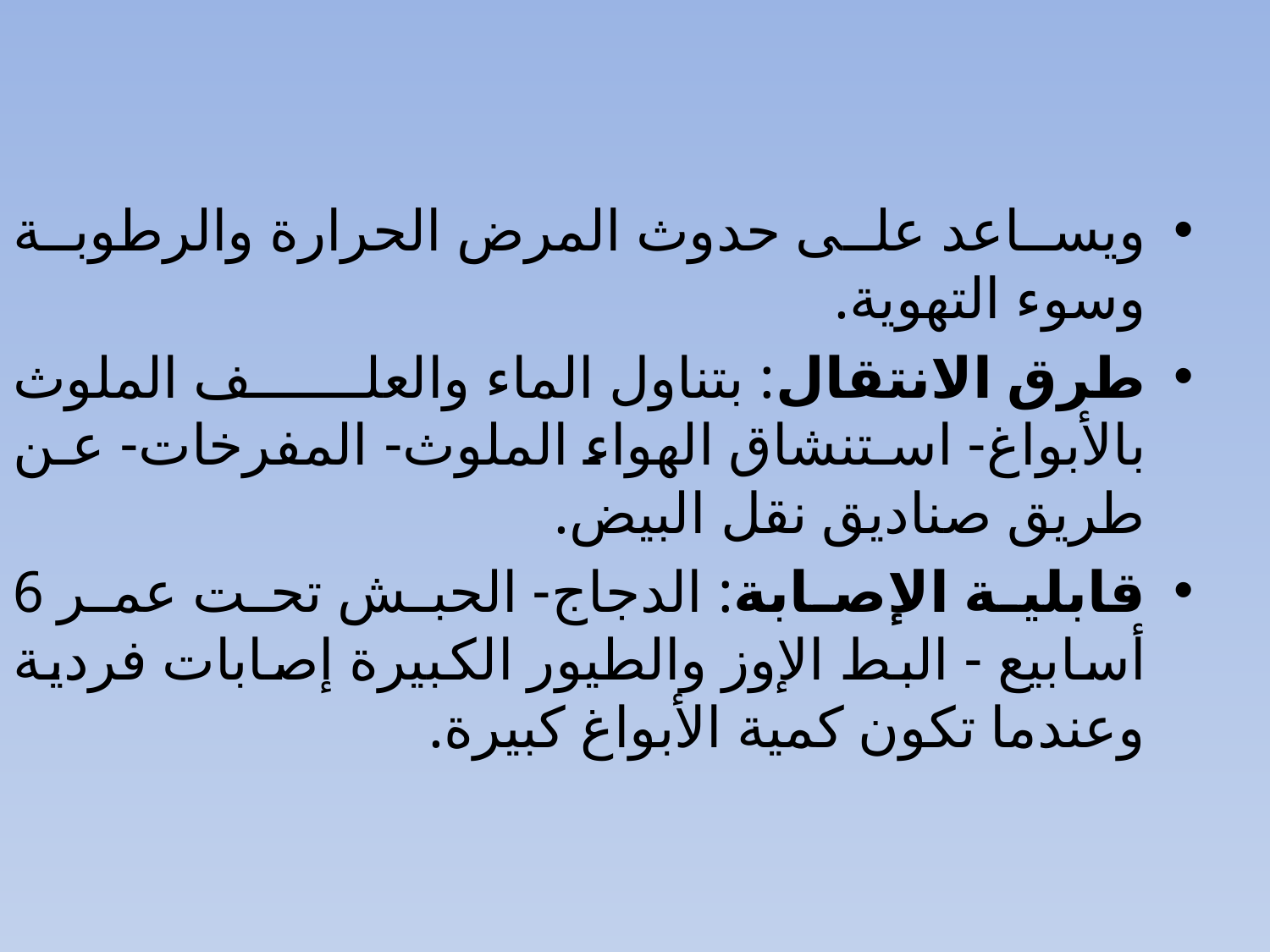

#
ويساعد على حدوث المرض الحرارة والرطوبة وسوء التهوية.
طرق الانتقال: بتناول الماء والعلف الملوث بالأبواغ- استنشاق الهواء الملوث- المفرخات- عن طريق صناديق نقل البيض.
قابلية الإصابة: الدجاج- الحبش تحت عمر 6 أسابيع - البط الإوز والطيور الكبيرة إصابات فردية وعندما تكون كمية الأبواغ كبيرة.